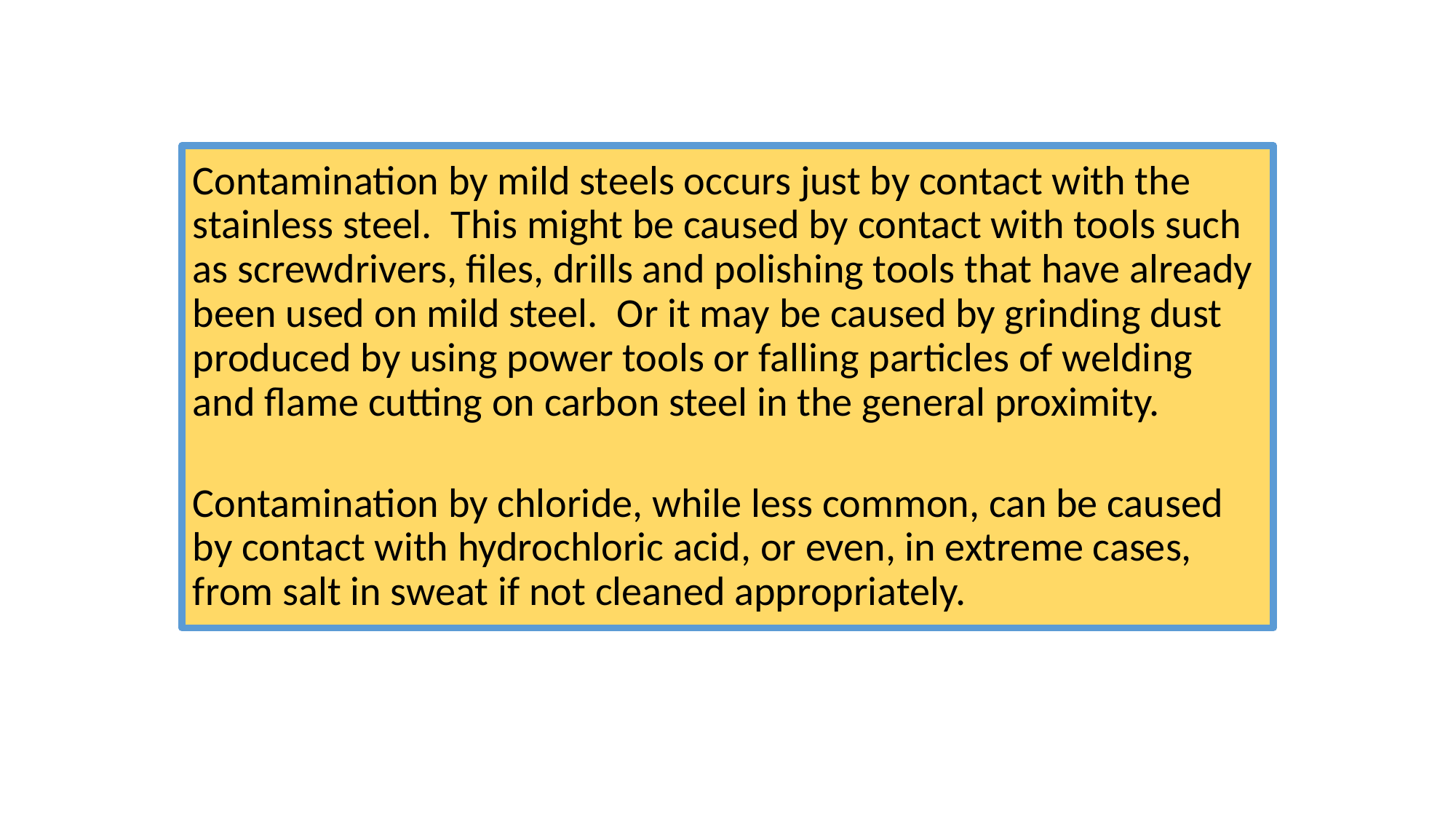

#
Contamination by mild steels occurs just by contact with the stainless steel.  This might be caused by contact with tools such as screwdrivers, files, drills and polishing tools that have already been used on mild steel.  Or it may be caused by grinding dust produced by using power tools or falling particles of welding and flame cutting on carbon steel in the general proximity.

Contamination by chloride, while less common, can be caused by contact with hydrochloric acid, or even, in extreme cases, from salt in sweat if not cleaned appropriately.